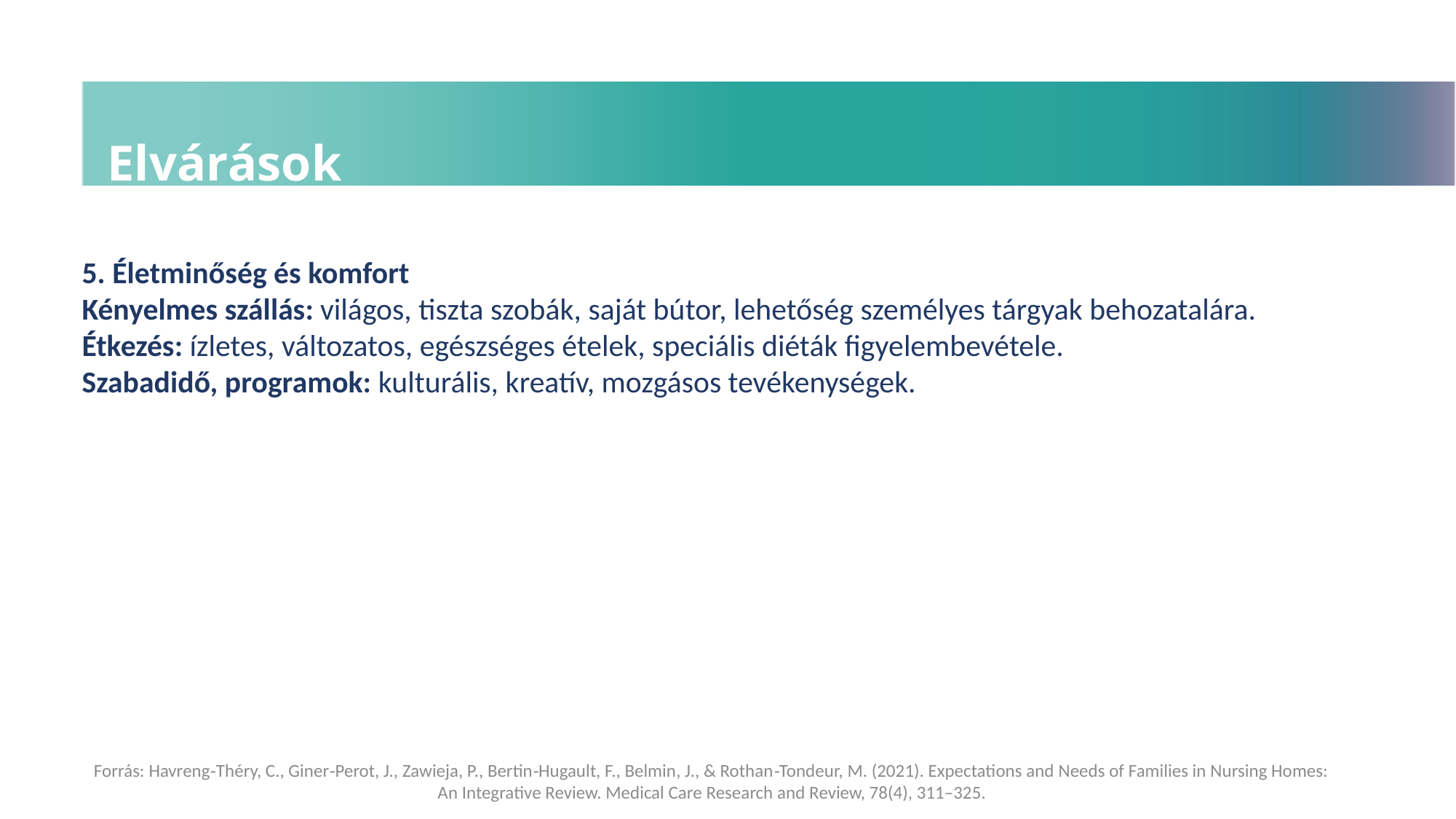

Elvárások

5. Életminőség és komfort
Kényelmes szállás: világos, tiszta szobák, saját bútor, lehetőség személyes tárgyak behozatalára.
Étkezés: ízletes, változatos, egészséges ételek, speciális diéták figyelembevétele.
Szabadidő, programok: kulturális, kreatív, mozgásos tevékenységek.

Forrás: Havreng‑Théry, C., Giner‑Perot, J., Zawieja, P., Bertin‑Hugault, F., Belmin, J., & Rothan‑Tondeur, M. (2021). Expectations and Needs of Families in Nursing Homes: An Integrative Review. Medical Care Research and Review, 78(4), 311–325.